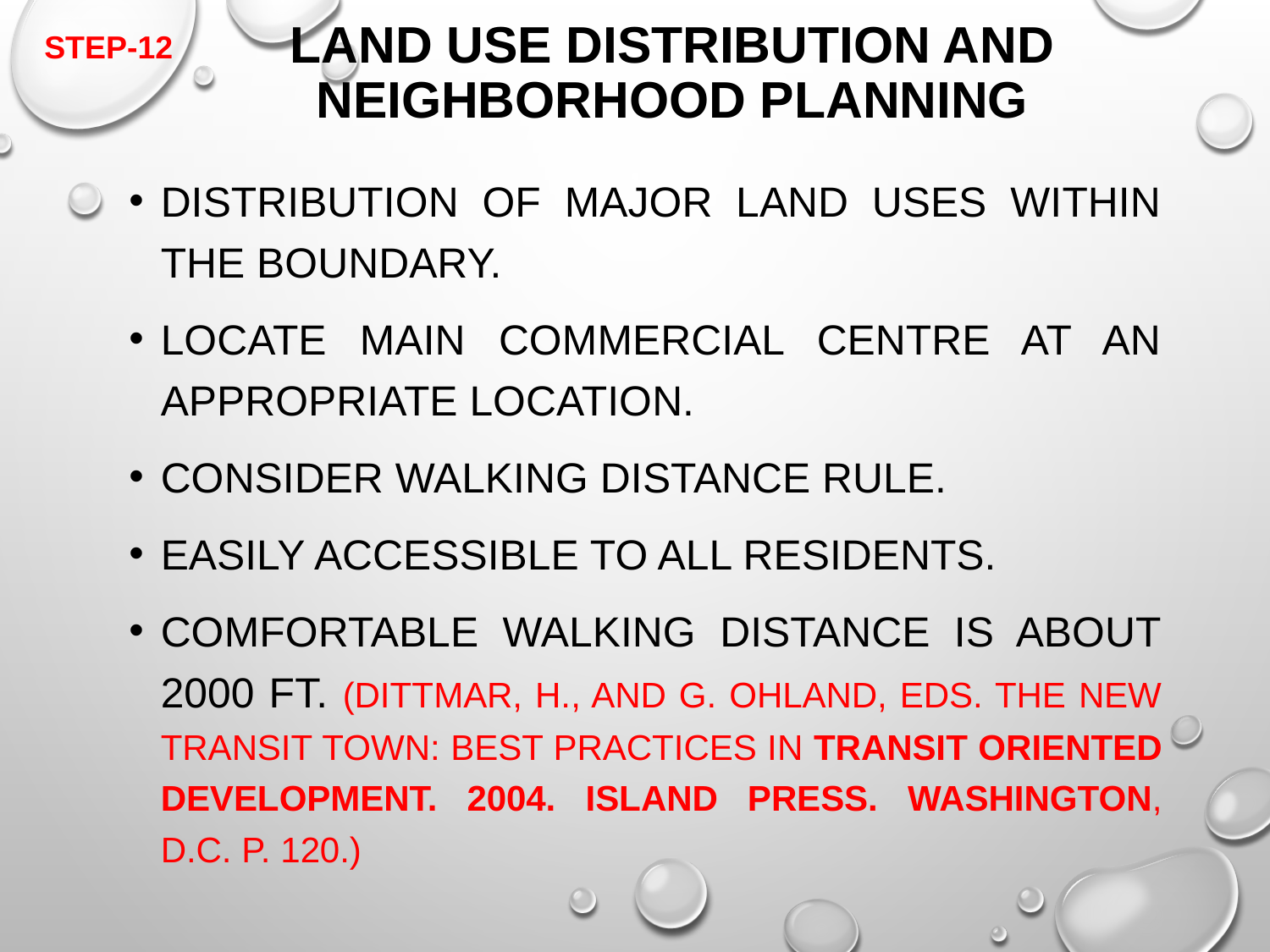

# LAND USE DISTRIBUTION AND NEIGHBORHOOD PLANNING
STEP-12
Distribution of major land uses within the boundary.
Locate main commercial centre at an appropriate location.
Consider walking distance rule.
Easily accessible to all residents.
Comfortable walking distance is about 2000 ft. (Dittmar, H., and G. Ohland, eds. The New Transit Town: Best Practices in Transit Oriented Development. 2004. Island Press. Washington, D.C. p. 120.)